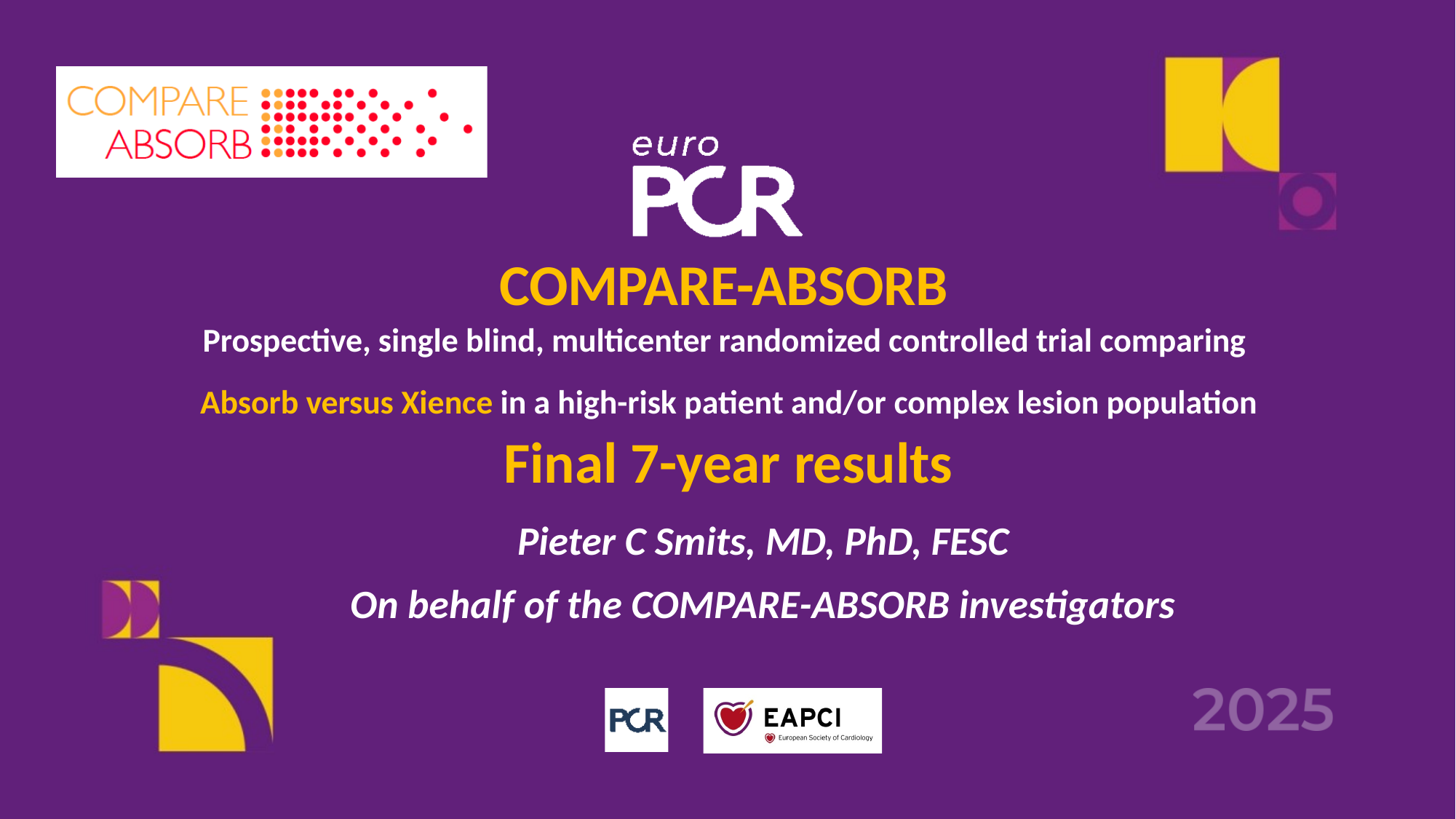

# COMPARE-ABSORB
Prospective, single blind, multicenter randomized controlled trial comparing  Absorb versus Xience in a high-risk patient and/or complex lesion population
Final 7-year results
Pieter C Smits, MD, PhD, FESC
On behalf of the COMPARE-ABSORB investigators